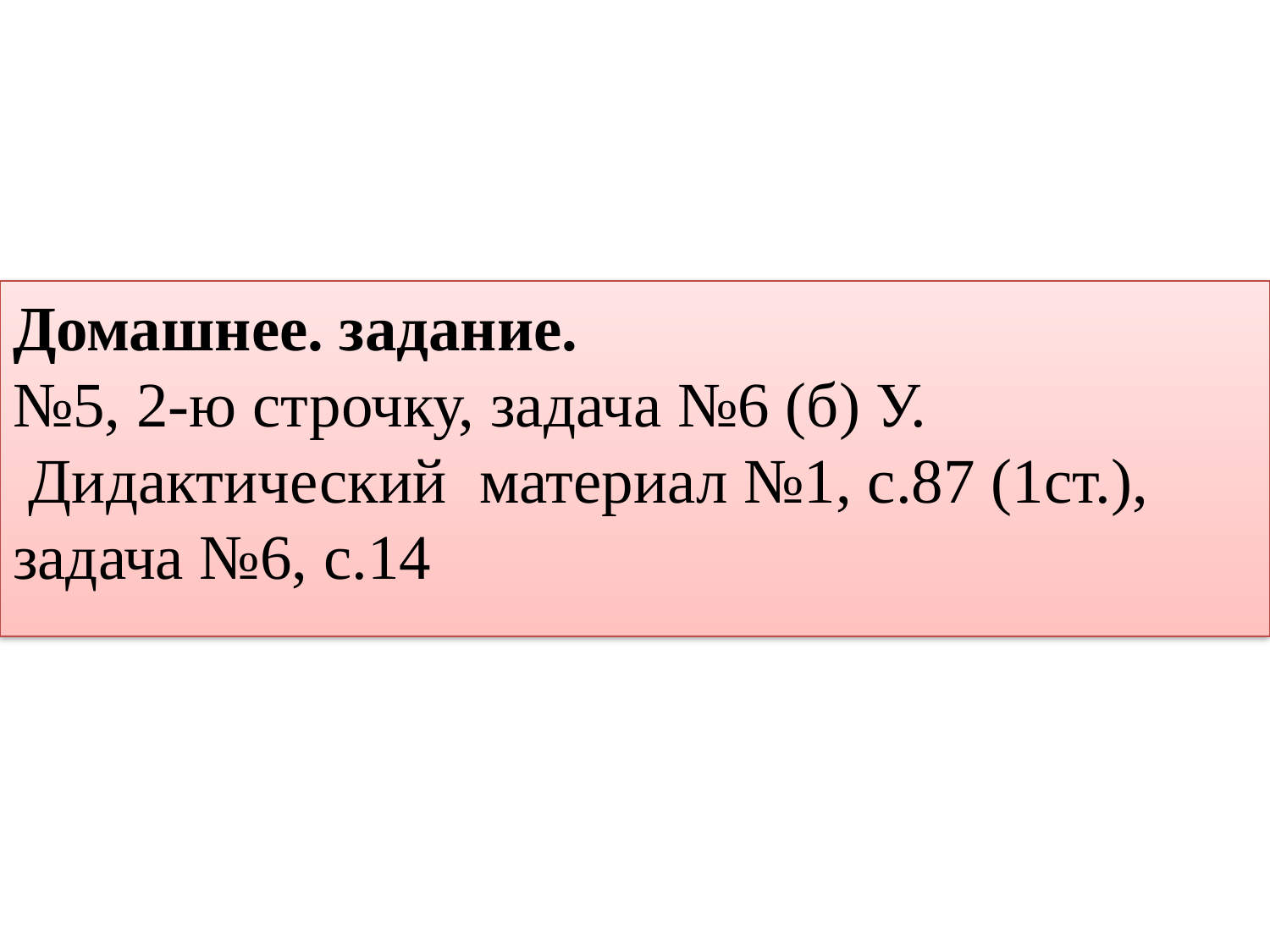

Домашнее. задание.
№5, 2-ю строчку, задача №6 (б) У.
 Дидактический  материал №1, с.87 (1ст.), задача №6, с.14